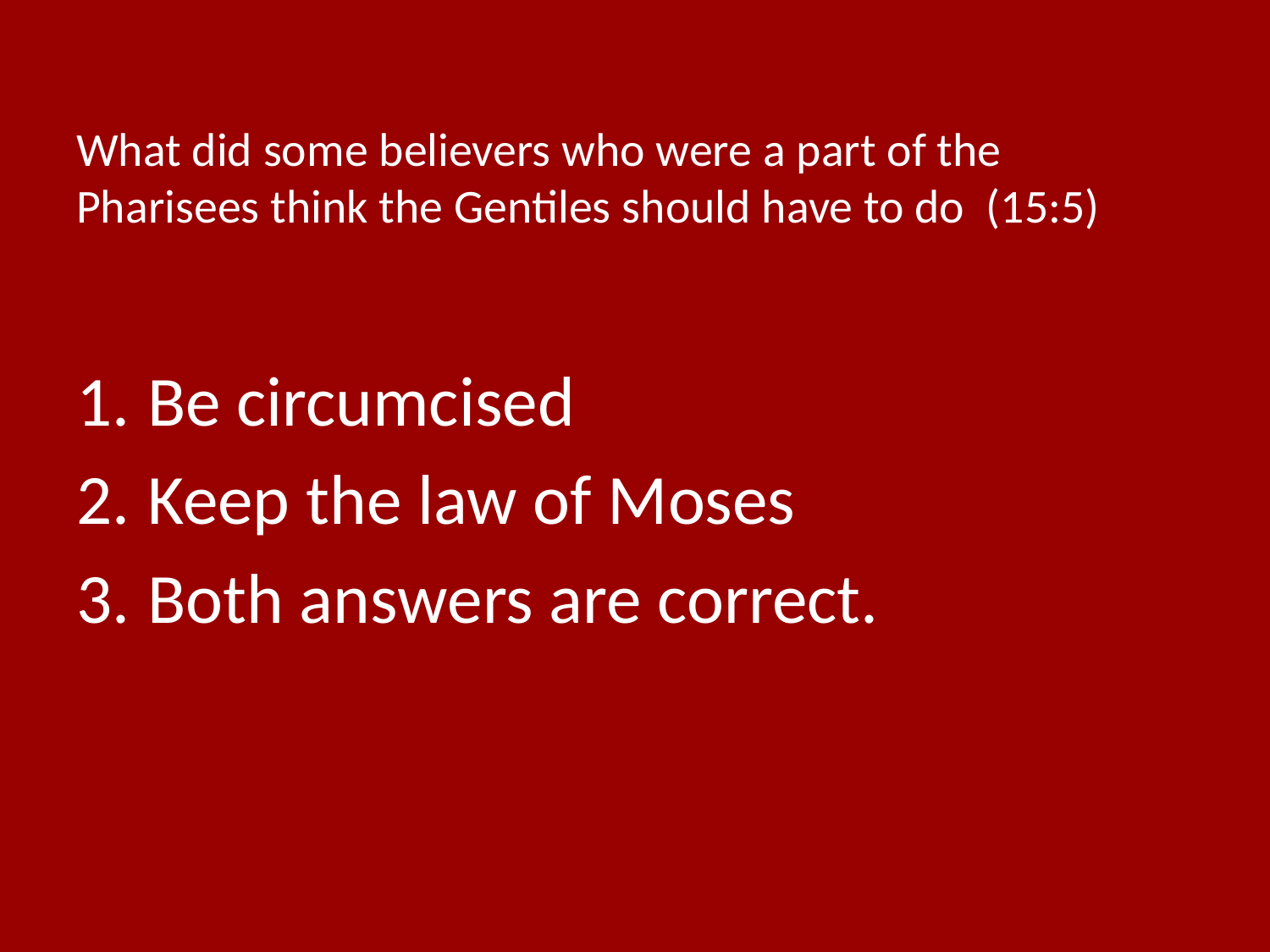

# What did some believers who were a part of the Pharisees think the Gentiles should have to do  (15:5)
Be circumcised
Keep the law of Moses
Both answers are correct.